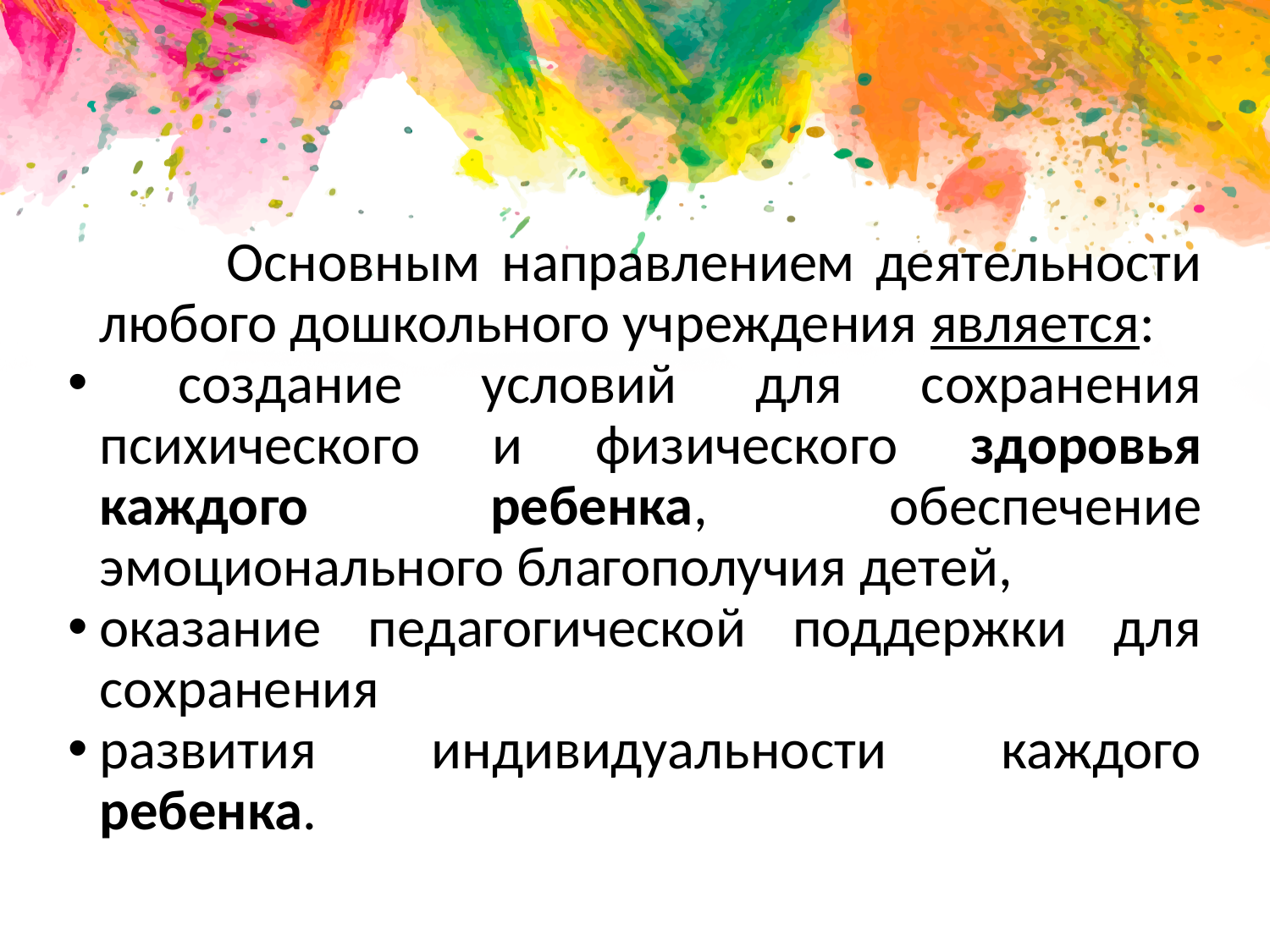

Основным направлением деятельности любого дошкольного учреждения является:
 создание условий для сохранения психического и физического здоровья каждого ребенка, обеспечение эмоционального благополучия детей,
оказание педагогической поддержки для сохранения
развития индивидуальности каждого ребенка.